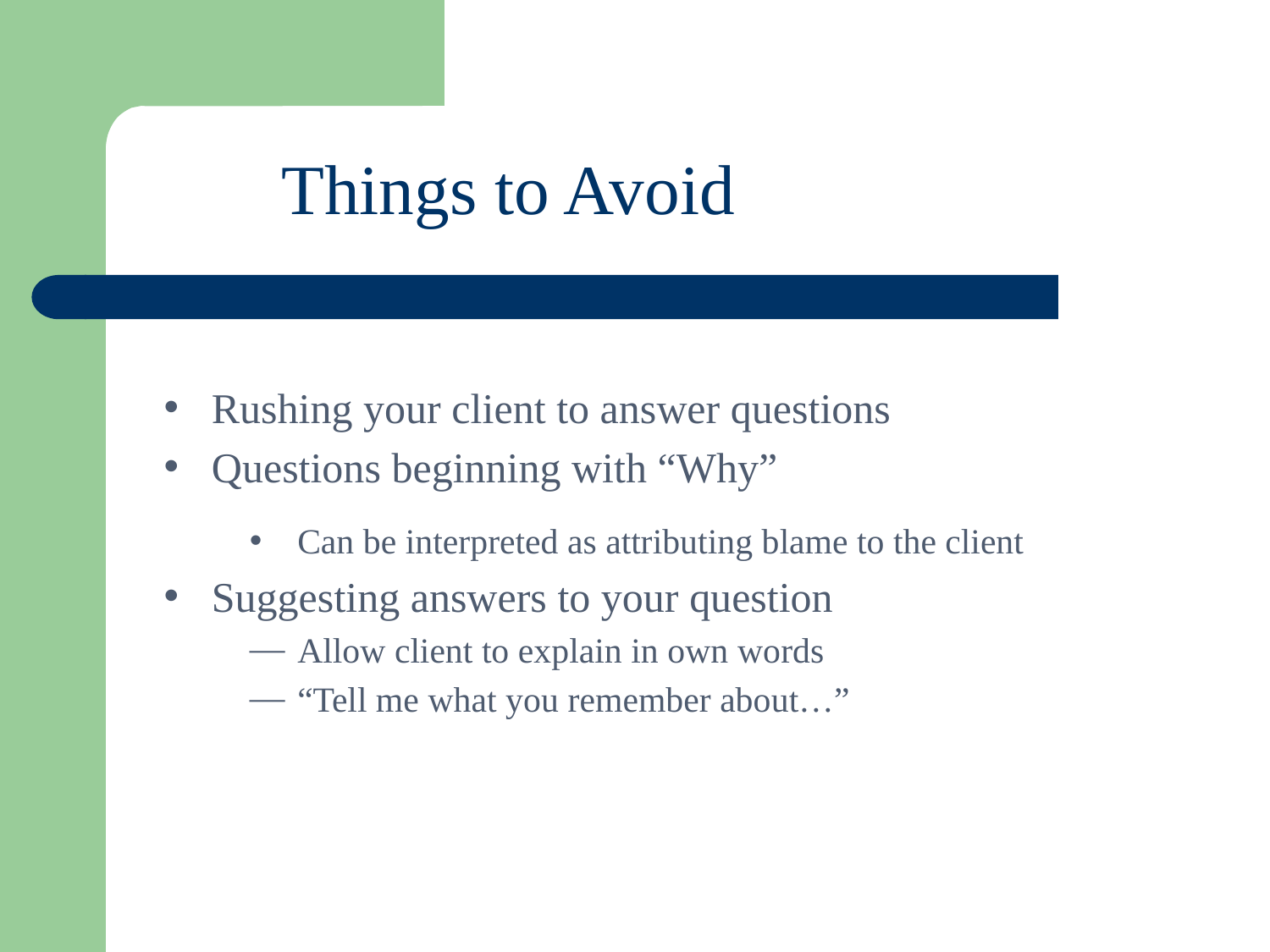

Things to Avoid
Rushing your client to answer questions
Questions beginning with “Why”
Can be interpreted as attributing blame to the client
Suggesting answers to your question
Allow client to explain in own words
“Tell me what you remember about…”